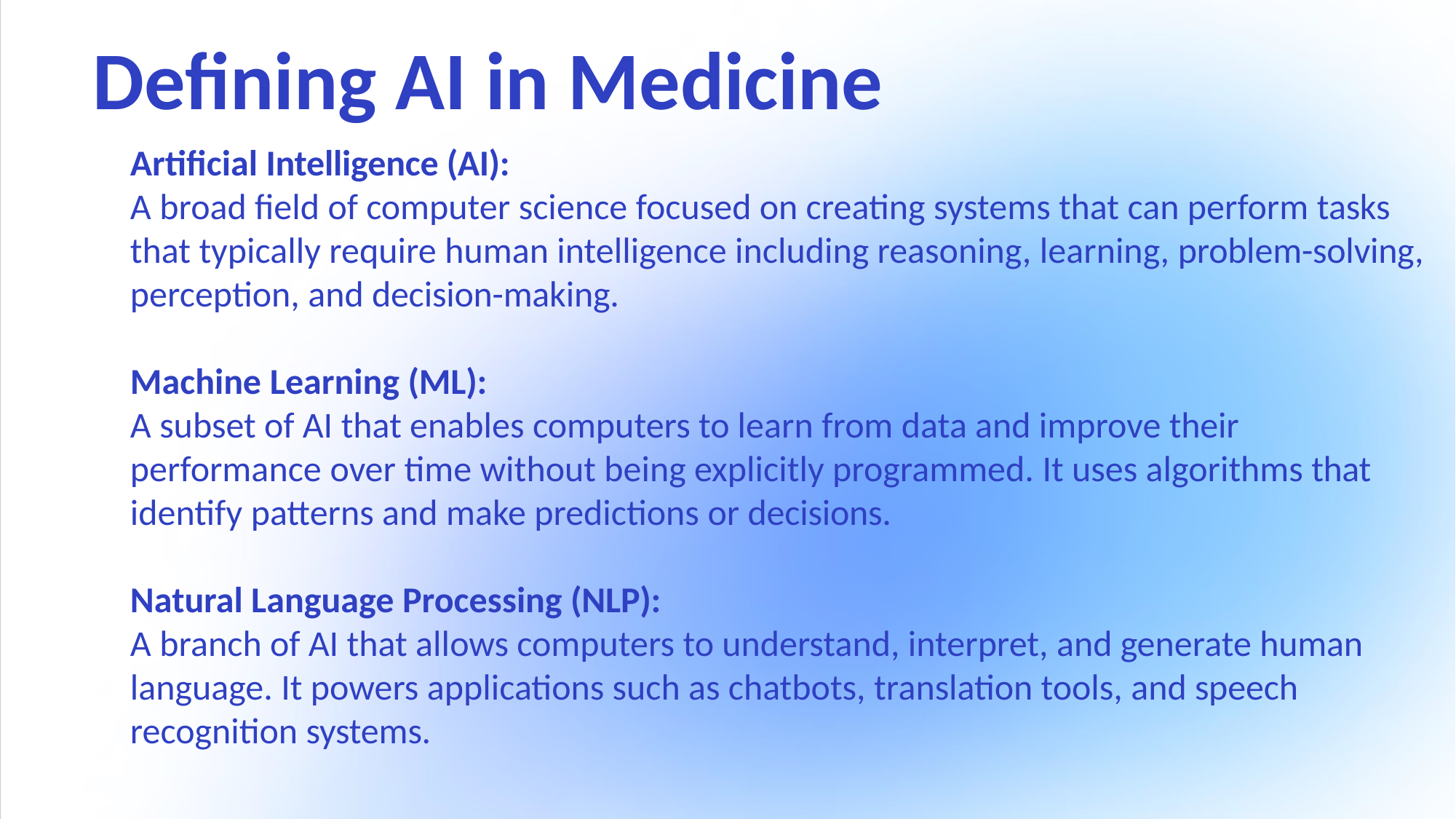

# Defining AI in Medicine
Artificial Intelligence (AI):
A broad field of computer science focused on creating systems that can perform tasks that typically require human intelligence including reasoning, learning, problem-solving, perception, and decision-making.
Machine Learning (ML):
A subset of AI that enables computers to learn from data and improve their performance over time without being explicitly programmed. It uses algorithms that identify patterns and make predictions or decisions.
Natural Language Processing (NLP):
A branch of AI that allows computers to understand, interpret, and generate human language. It powers applications such as chatbots, translation tools, and speech recognition systems.